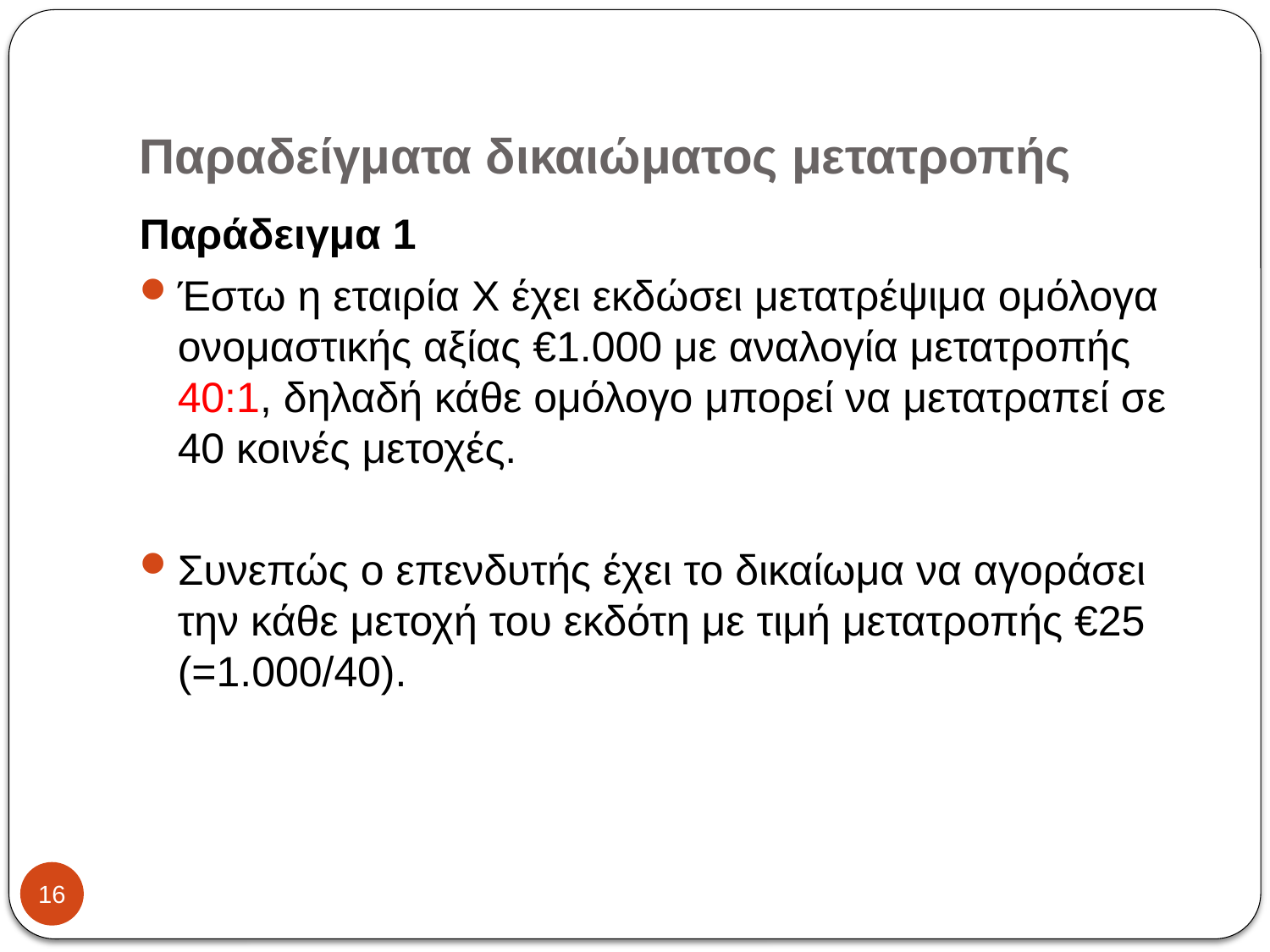

# Παραδείγματα δικαιώματος μετατροπής
Παράδειγμα 1
Έστω η εταιρία Χ έχει εκδώσει μετατρέψιμα ομόλογα ονομαστικής αξίας €1.000 με αναλογία μετατροπής 40:1, δηλαδή κάθε ομόλογο μπορεί να μετατραπεί σε 40 κοινές μετοχές.

Συνεπώς ο επενδυτής έχει το δικαίωμα να αγοράσει την κάθε μετοχή του εκδότη με τιμή μετατροπής €25 (=1.000/40).

16